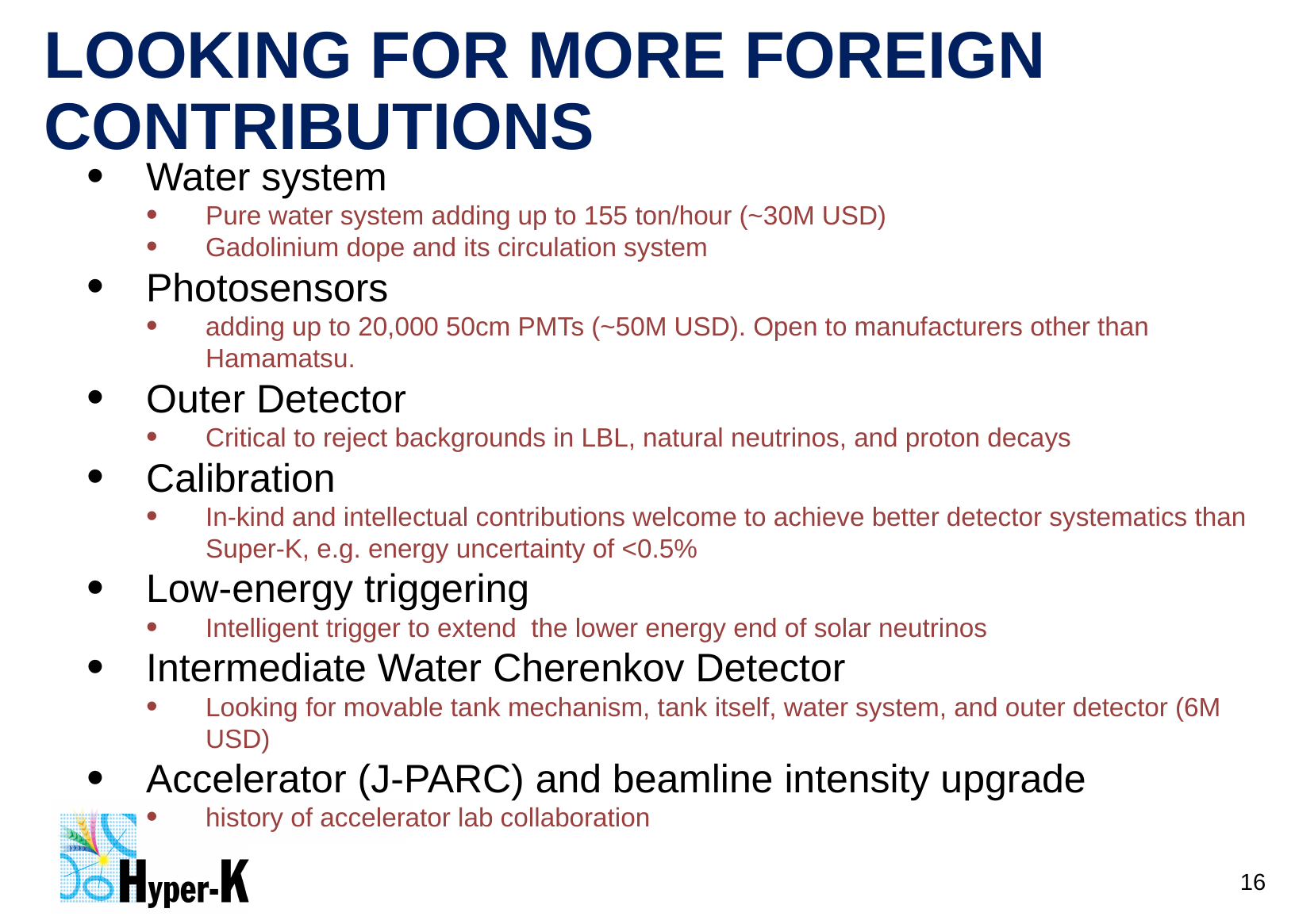

# LOOKING FOR MORE FOREIGN CONTRIBUTIONS
Water system
Pure water system adding up to 155 ton/hour (~30M USD)
Gadolinium dope and its circulation system
Photosensors
adding up to 20,000 50cm PMTs (~50M USD). Open to manufacturers other than Hamamatsu.
Outer Detector
Critical to reject backgrounds in LBL, natural neutrinos, and proton decays
Calibration
In-kind and intellectual contributions welcome to achieve better detector systematics than Super-K, e.g. energy uncertainty of <0.5%
Low-energy triggering
Intelligent trigger to extend  the lower energy end of solar neutrinos
Intermediate Water Cherenkov Detector
Looking for movable tank mechanism, tank itself, water system, and outer detector (6M USD)
Accelerator (J-PARC) and beamline intensity upgrade
history of accelerator lab collaboration
16